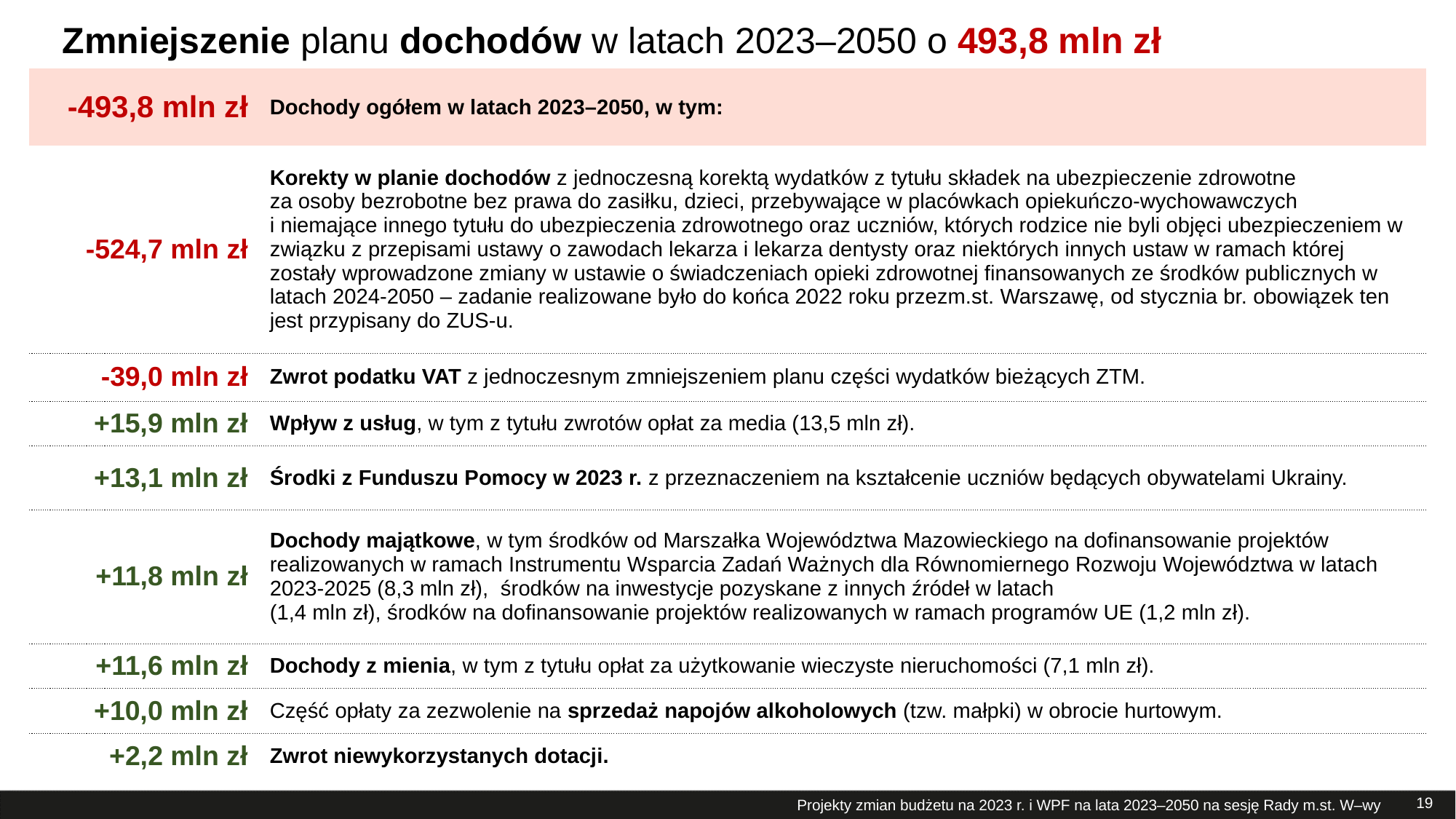

# Zmniejszenie planu dochodów w latach 2023–2050 o 493,8 mln zł
| -493,8 mln zł | Dochody ogółem w latach 2023–2050, w tym: |
| --- | --- |
| -524,7 mln zł | Korekty w planie dochodów z jednoczesną korektą wydatków z tytułu składek na ubezpieczenie zdrowotne za osoby bezrobotne bez prawa do zasiłku, dzieci, przebywające w placówkach opiekuńczo-wychowawczych i niemające innego tytułu do ubezpieczenia zdrowotnego oraz uczniów, których rodzice nie byli objęci ubezpieczeniem w związku z przepisami ustawy o zawodach lekarza i lekarza dentysty oraz niektórych innych ustaw w ramach której zostały wprowadzone zmiany w ustawie o świadczeniach opieki zdrowotnej finansowanych ze środków publicznych w latach 2024-2050 – zadanie realizowane było do końca 2022 roku przezm.st. Warszawę, od stycznia br. obowiązek ten jest przypisany do ZUS-u. |
| -39,0 mln zł | Zwrot podatku VAT z jednoczesnym zmniejszeniem planu części wydatków bieżących ZTM. |
| +15,9 mln zł | Wpływ z usług, w tym z tytułu zwrotów opłat za media (13,5 mln zł). |
| +13,1 mln zł | Środki z Funduszu Pomocy w 2023 r. z przeznaczeniem na kształcenie uczniów będących obywatelami Ukrainy. |
| +11,8 mln zł | Dochody majątkowe, w tym środków od Marszałka Województwa Mazowieckiego na dofinansowanie projektów realizowanych w ramach Instrumentu Wsparcia Zadań Ważnych dla Równomiernego Rozwoju Województwa w latach 2023-2025 (8,3 mln zł), środków na inwestycje pozyskane z innych źródeł w latach (1,4 mln zł), środków na dofinansowanie projektów realizowanych w ramach programów UE (1,2 mln zł). |
| +11,6 mln zł | Dochody z mienia, w tym z tytułu opłat za użytkowanie wieczyste nieruchomości (7,1 mln zł). |
| +10,0 mln zł | Część opłaty za zezwolenie na sprzedaż napojów alkoholowych (tzw. małpki) w obrocie hurtowym. |
| +2,2 mln zł | Zwrot niewykorzystanych dotacji. |
19
Projekty zmian budżetu na 2023 r. i WPF na lata 2023–2050 na sesję Rady m.st. W–wy